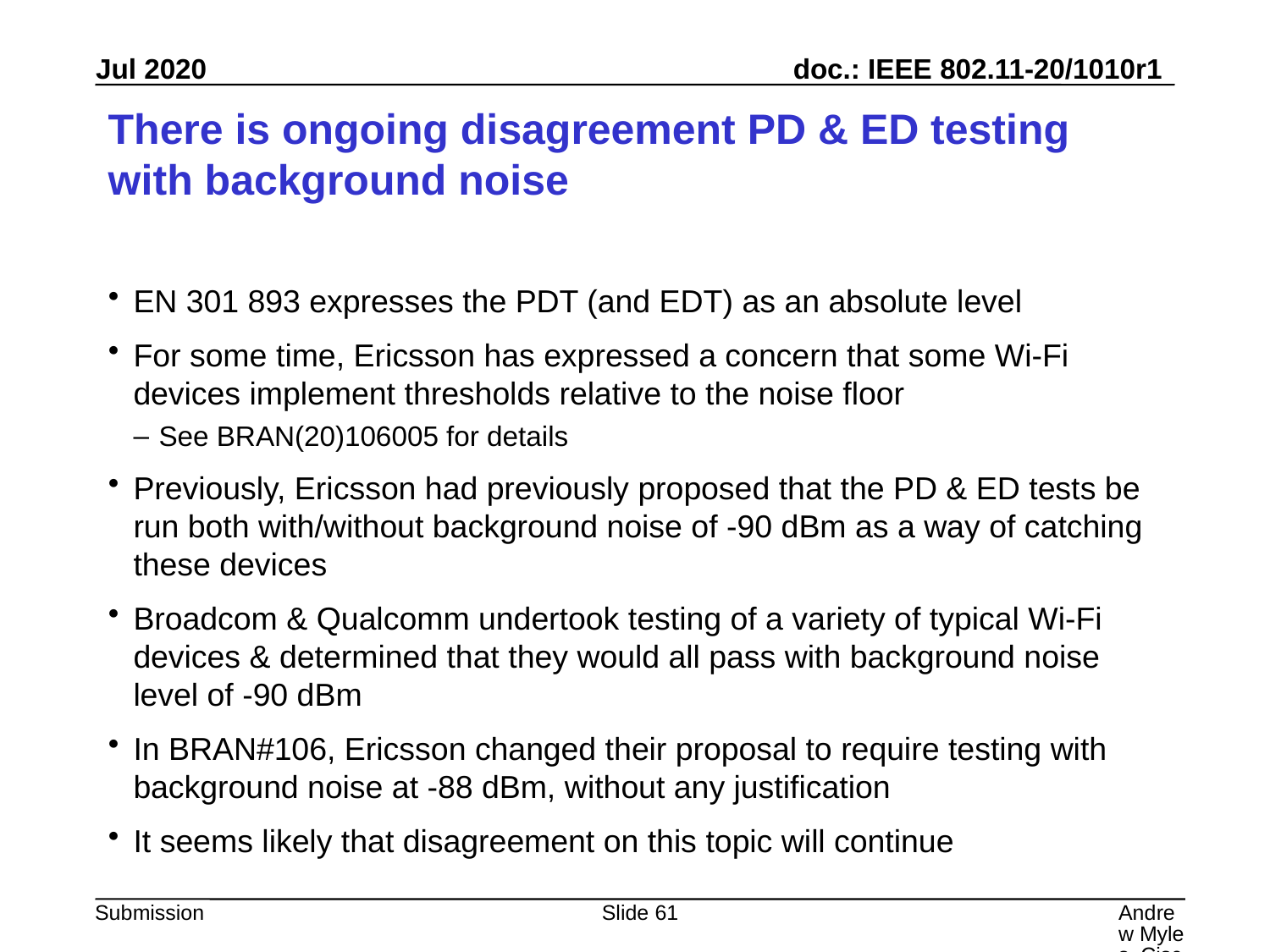

# There is ongoing disagreement PD & ED testing with background noise
EN 301 893 expresses the PDT (and EDT) as an absolute level
For some time, Ericsson has expressed a concern that some Wi-Fi devices implement thresholds relative to the noise floor
See BRAN(20)106005 for details
Previously, Ericsson had previously proposed that the PD & ED tests be run both with/without background noise of -90 dBm as a way of catching these devices
Broadcom & Qualcomm undertook testing of a variety of typical Wi-Fi devices & determined that they would all pass with background noise level of -90 dBm
In BRAN#106, Ericsson changed their proposal to require testing with background noise at -88 dBm, without any justification
It seems likely that disagreement on this topic will continue
Slide 61
Andrew Myles, Cisco